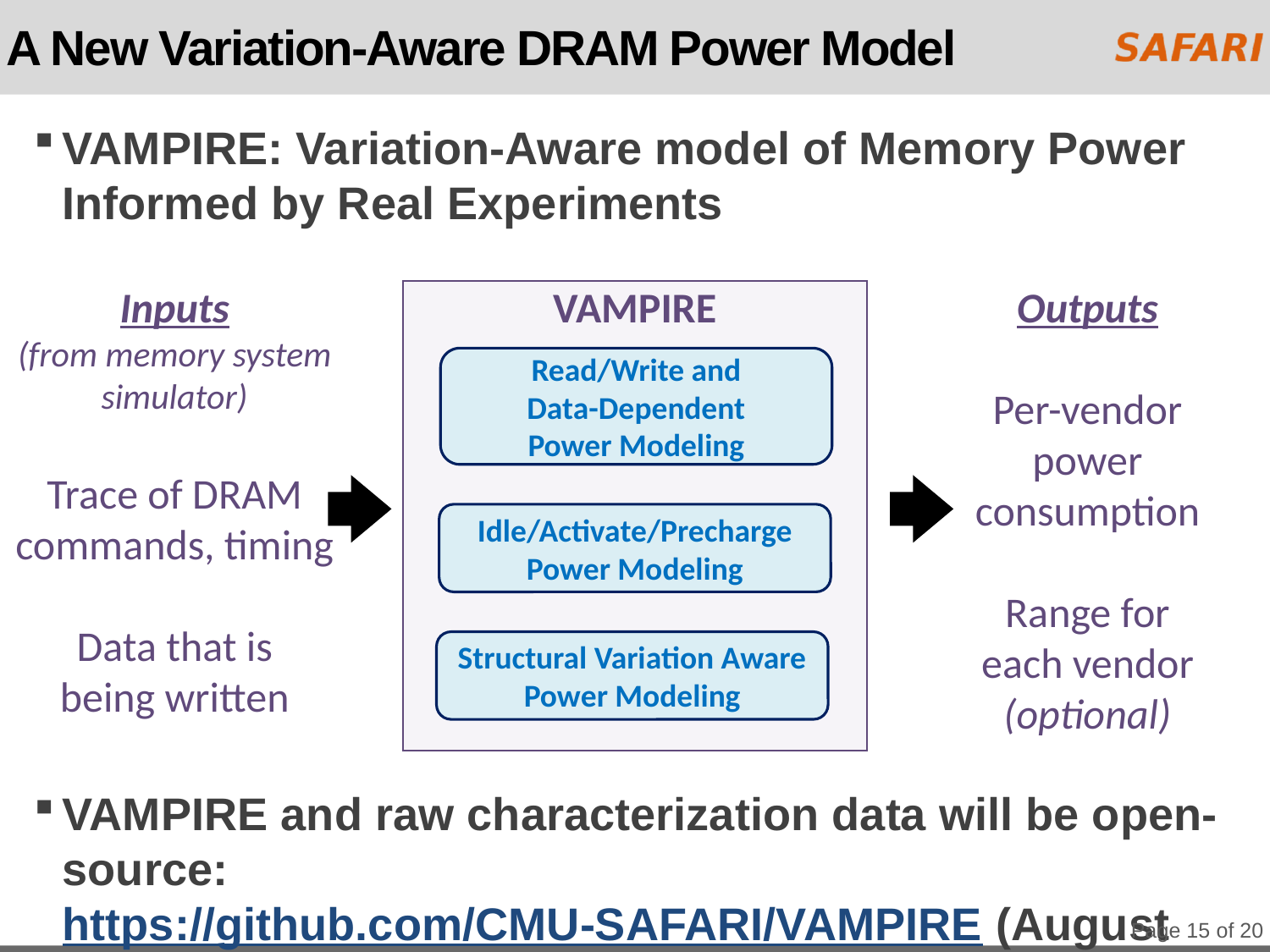

# A New Variation-Aware DRAM Power Model
VAMPIRE: Variation-Aware model of Memory Power
Informed by Real Experiments

VAMPIRE and raw characterization data will be open-source:
https://github.com/CMU-SAFARI/VAMPIRE (August 2018)

Inputs
(from memory system simulator)

Trace of DRAM commands, timing

Data that is
being written
VAMPIRE
Outputs

Per-vendor
power consumption

Range for
each vendor
(optional)
Read/Write and
Data-Dependent
Power Modeling

Idle/Activate/Precharge
Power Modeling
Structural Variation Aware
Power Modeling
Page 15 of 20